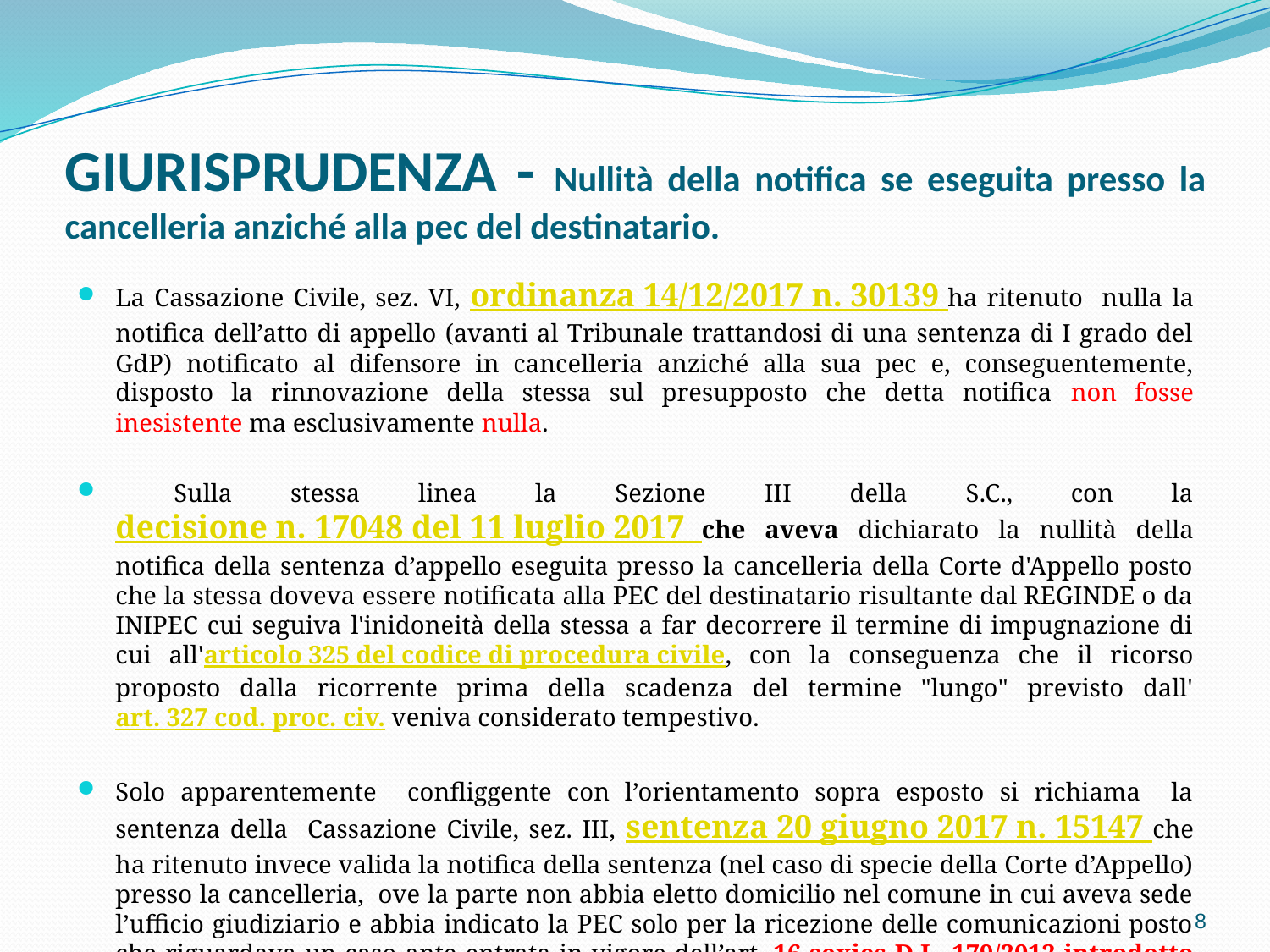

# GIURISPRUDENZA - Nullità della notifica se eseguita presso la cancelleria anziché alla pec del destinatario.
La Cassazione Civile, sez. VI, ordinanza 14/12/2017 n. 30139 ha ritenuto  nulla la notifica dell’atto di appello (avanti al Tribunale trattandosi di una sentenza di I grado del GdP) notificato al difensore in cancelleria anziché alla sua pec e, conseguentemente, disposto la rinnovazione della stessa sul presupposto che detta notifica non fosse inesistente ma esclusivamente nulla.

 Sulla stessa linea la Sezione III della S.C., con la decisione n. 17048 del 11 luglio 2017  che aveva dichiarato la nullità della notifica della sentenza d’appello eseguita presso la cancelleria della Corte d'Appello posto che la stessa doveva essere notificata alla PEC del destinatario risultante dal REGINDE o da INIPEC cui seguiva l'inidoneità della stessa a far decorrere il termine di impugnazione di cui all'articolo 325 del codice di procedura civile, con la conseguenza che il ricorso proposto dalla ricorrente prima della scadenza del termine "lungo" previsto dall'art. 327 cod. proc. civ. veniva considerato tempestivo.

Solo apparentemente  confliggente con l’orientamento sopra esposto si richiama  la sentenza della  Cassazione Civile, sez. III, sentenza 20 giugno 2017 n. 15147 che ha ritenuto invece valida la notifica della sentenza (nel caso di specie della Corte d’Appello) presso la cancelleria,  ove la parte non abbia eletto domicilio nel comune in cui aveva sede l’ufficio giudiziario e abbia indicato la PEC solo per la ricezione delle comunicazioni posto che riguardava un caso ante entrata in vigore dell’art, 16 sexies D.L. 179/2012 introdotto dall’articolo 52 D.L. 90/2014 e della Legge 114/2014 di conversione (quindi ante 19.08.2014).
.
8